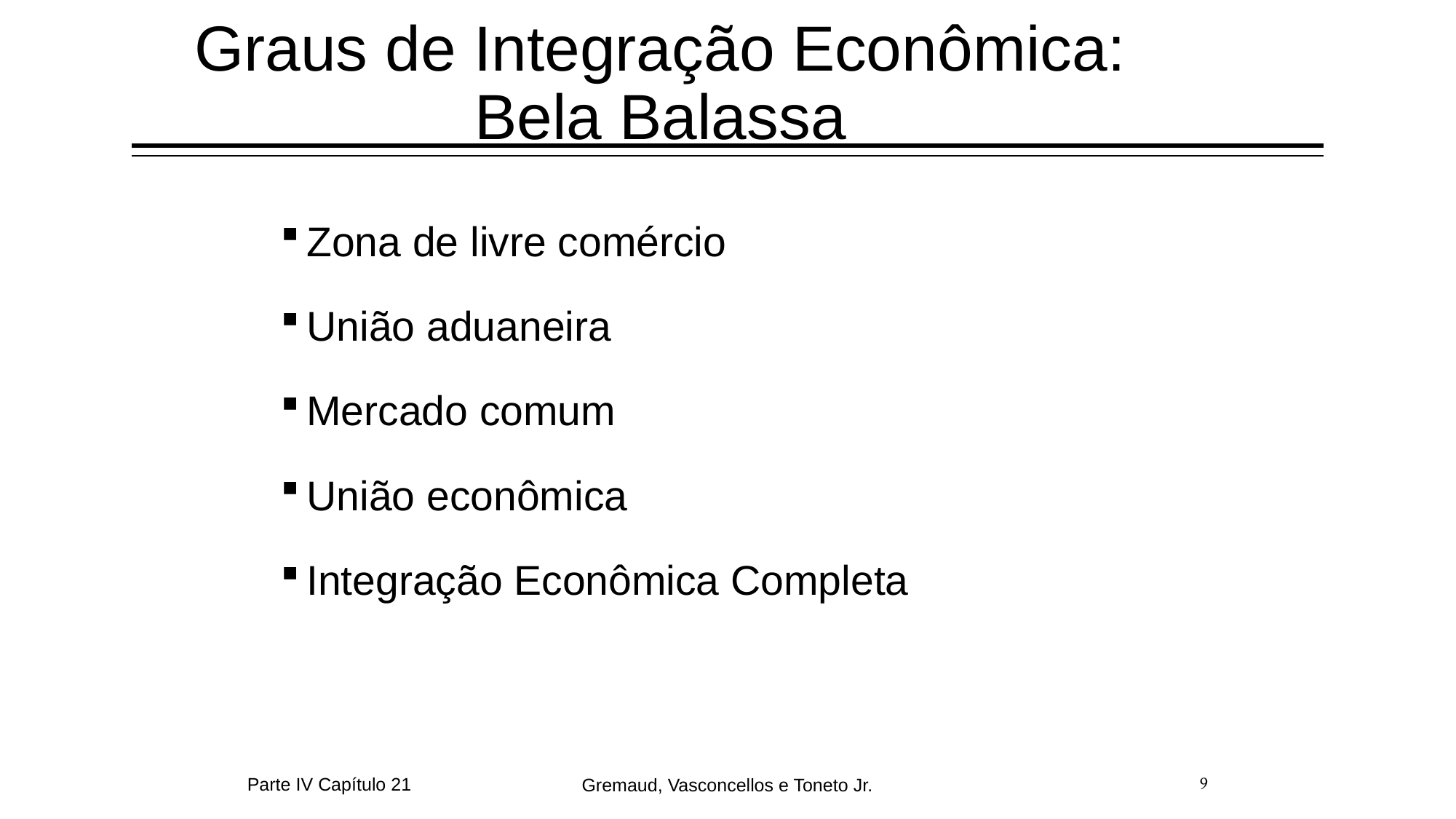

Graus de Integração Econômica: Bela Balassa
Zona de livre comércio
União aduaneira
Mercado comum
União econômica
Integração Econômica Completa
Parte IV Capítulo 21
9
Gremaud, Vasconcellos e Toneto Jr.